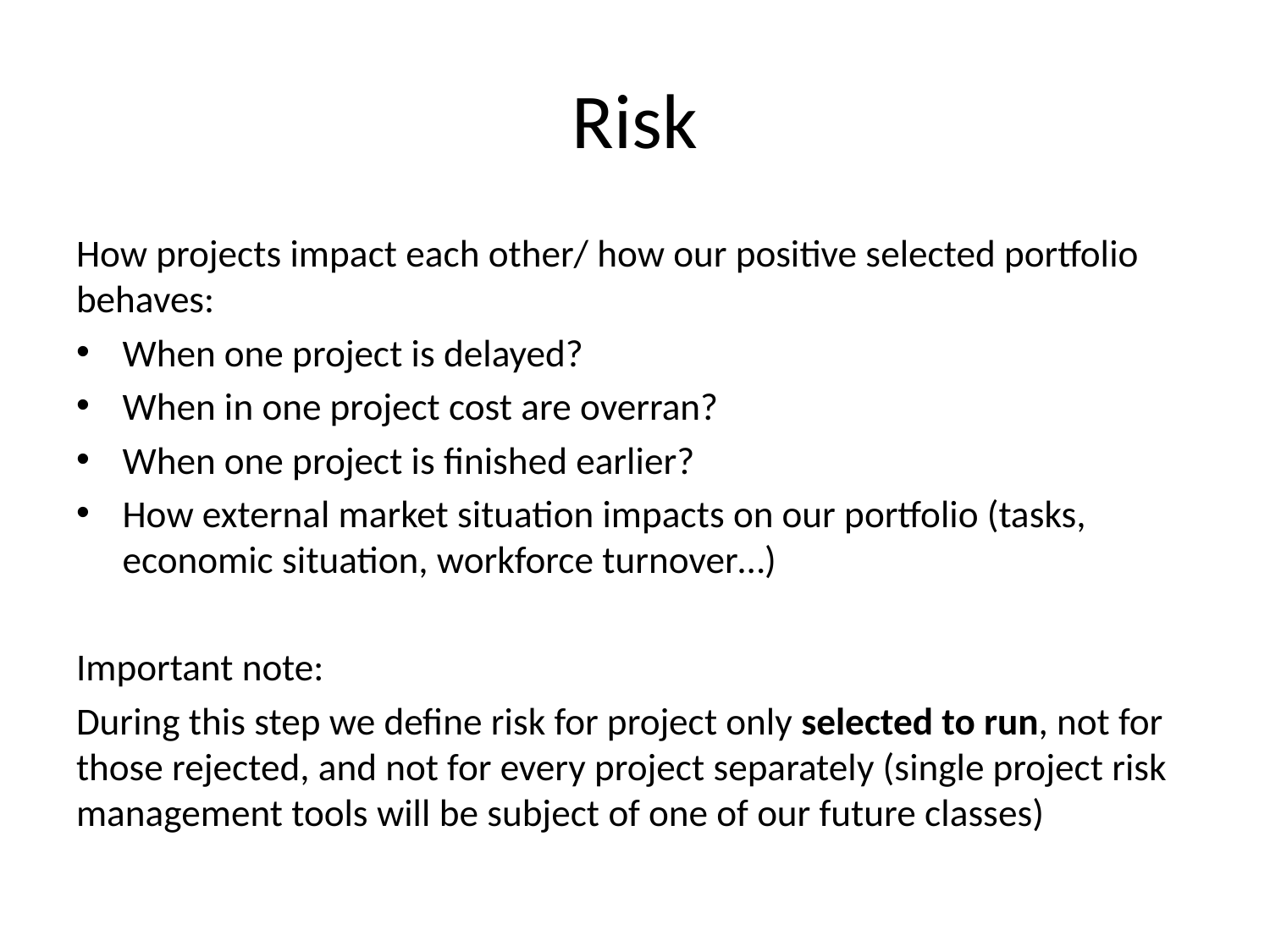

# Risk
How projects impact each other/ how our positive selected portfolio behaves:
When one project is delayed?
When in one project cost are overran?
When one project is finished earlier?
How external market situation impacts on our portfolio (tasks, economic situation, workforce turnover…)

Important note:
During this step we define risk for project only selected to run, not for those rejected, and not for every project separately (single project risk management tools will be subject of one of our future classes)